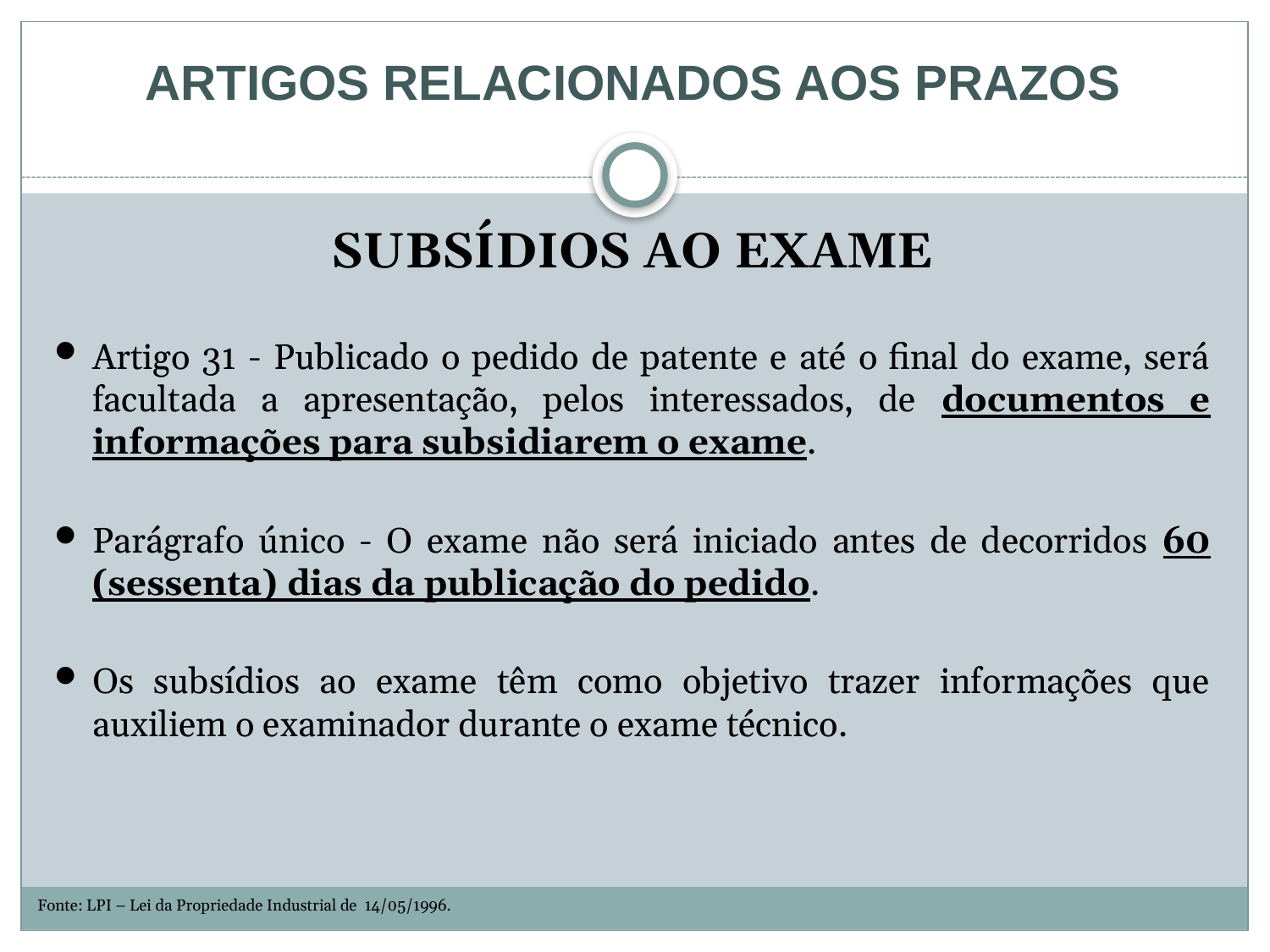

# ARTIGOS RELACIONADOS AOS PRAZOS
SUBSÍDIOS AO EXAME

Artigo 31 - Publicado o pedido de patente e até o final do exame, será facultada a apresentação, pelos interessados, de documentos e informações para subsidiarem o exame.

Parágrafo único - O exame não será iniciado antes de decorridos 60 (sessenta) dias da publicação do pedido.

Os subsídios ao exame têm como objetivo trazer informações que auxiliem o examinador durante o exame técnico.

Fonte: LPI – Lei da Propriedade Industrial de  14/05/1996.